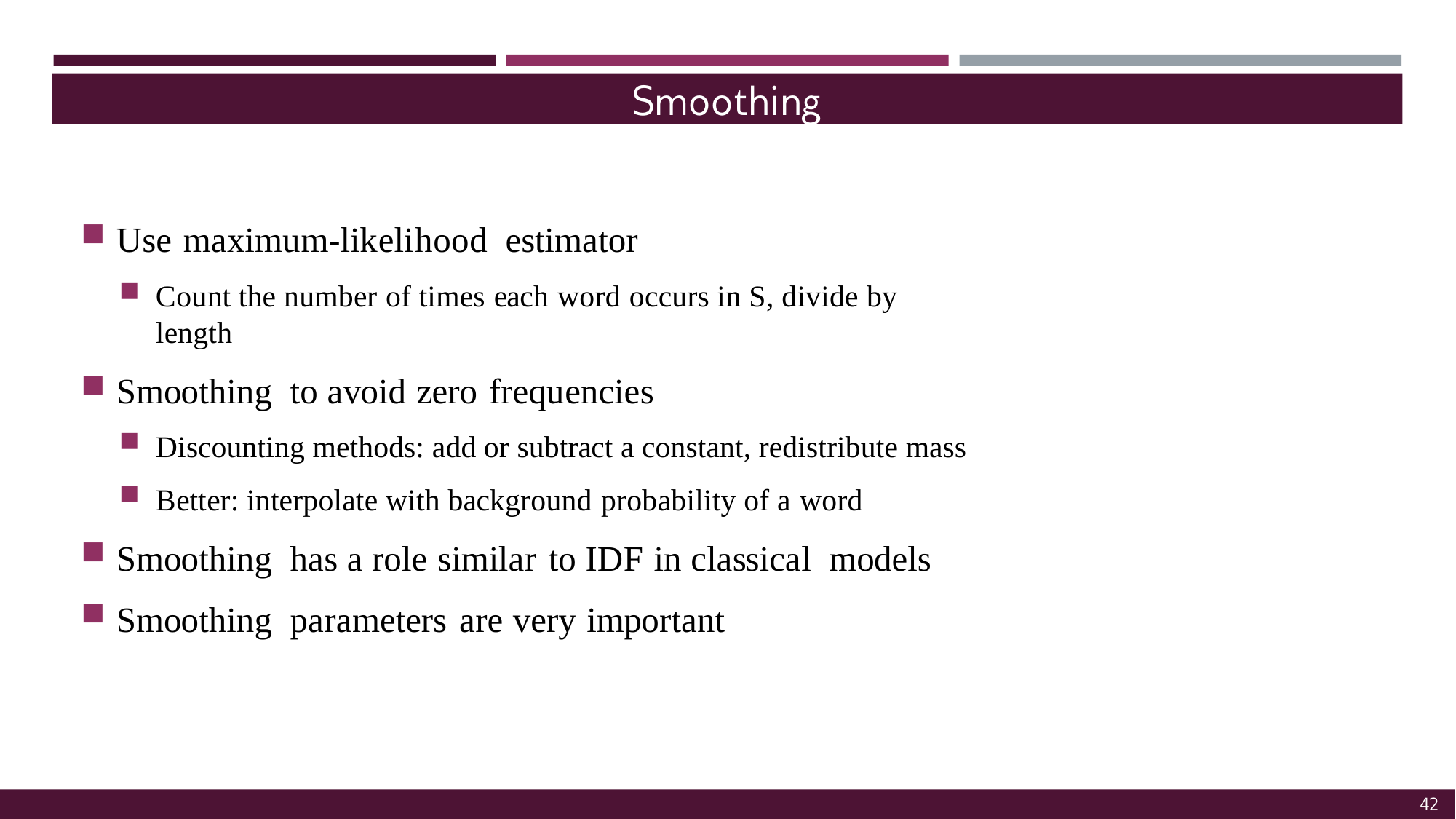

Smoothing
Use maximum-likelihood  estimator
Count the number of times each word occurs in S, divide by length
Smoothing  to avoid zero frequencies
Discounting methods: add or subtract a constant, redistribute mass
Better: interpolate with background probability of a word
Smoothing  has a role similar to IDF in classical  models
Smoothing  parameters are very important

42